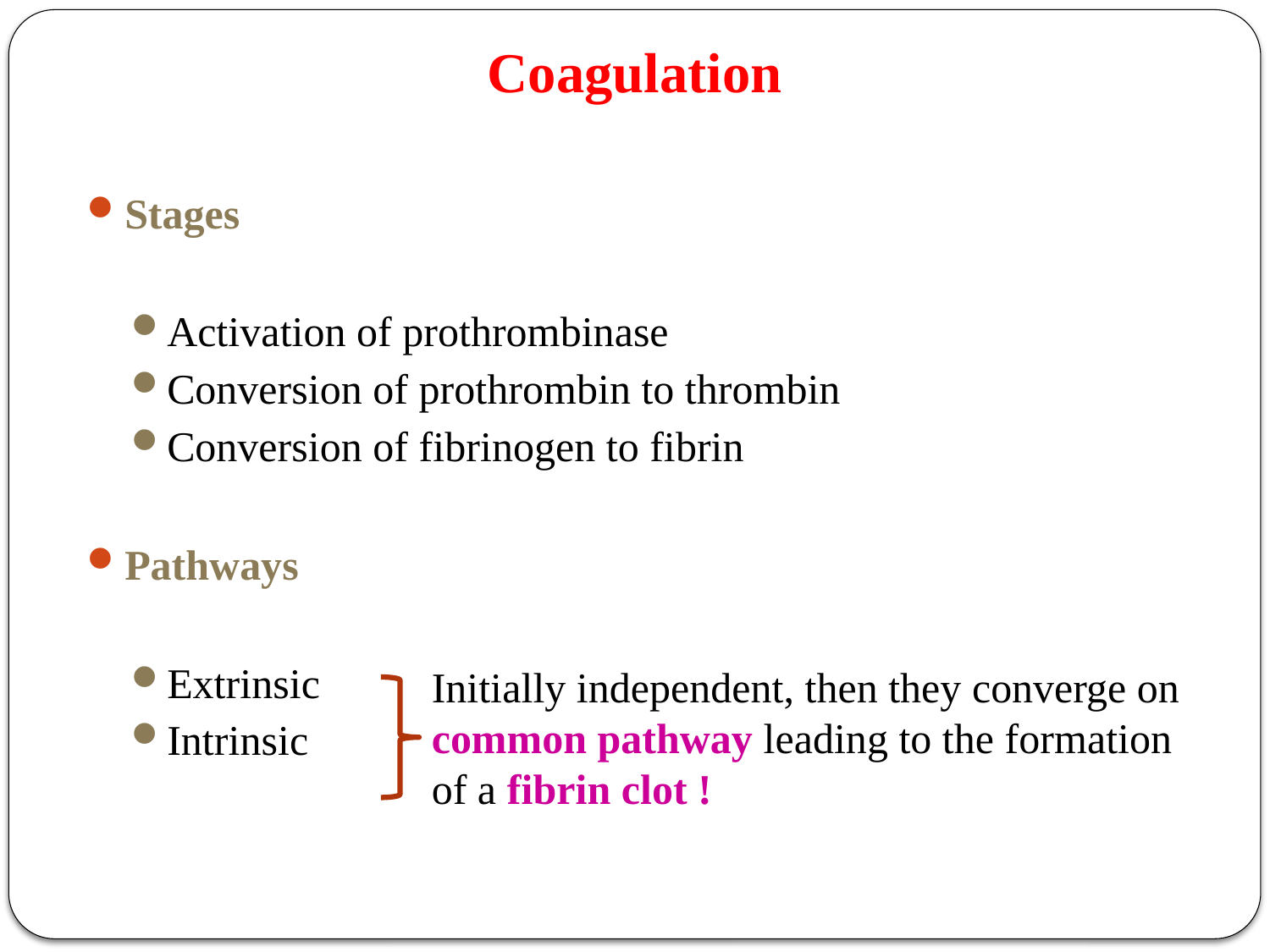

# Coagulation
Stages

Activation of prothrombinase
Conversion of prothrombin to thrombin
Conversion of fibrinogen to fibrin

Pathways

Extrinsic
Intrinsic
Initially independent, then they converge on common pathway leading to the formation of a fibrin clot !